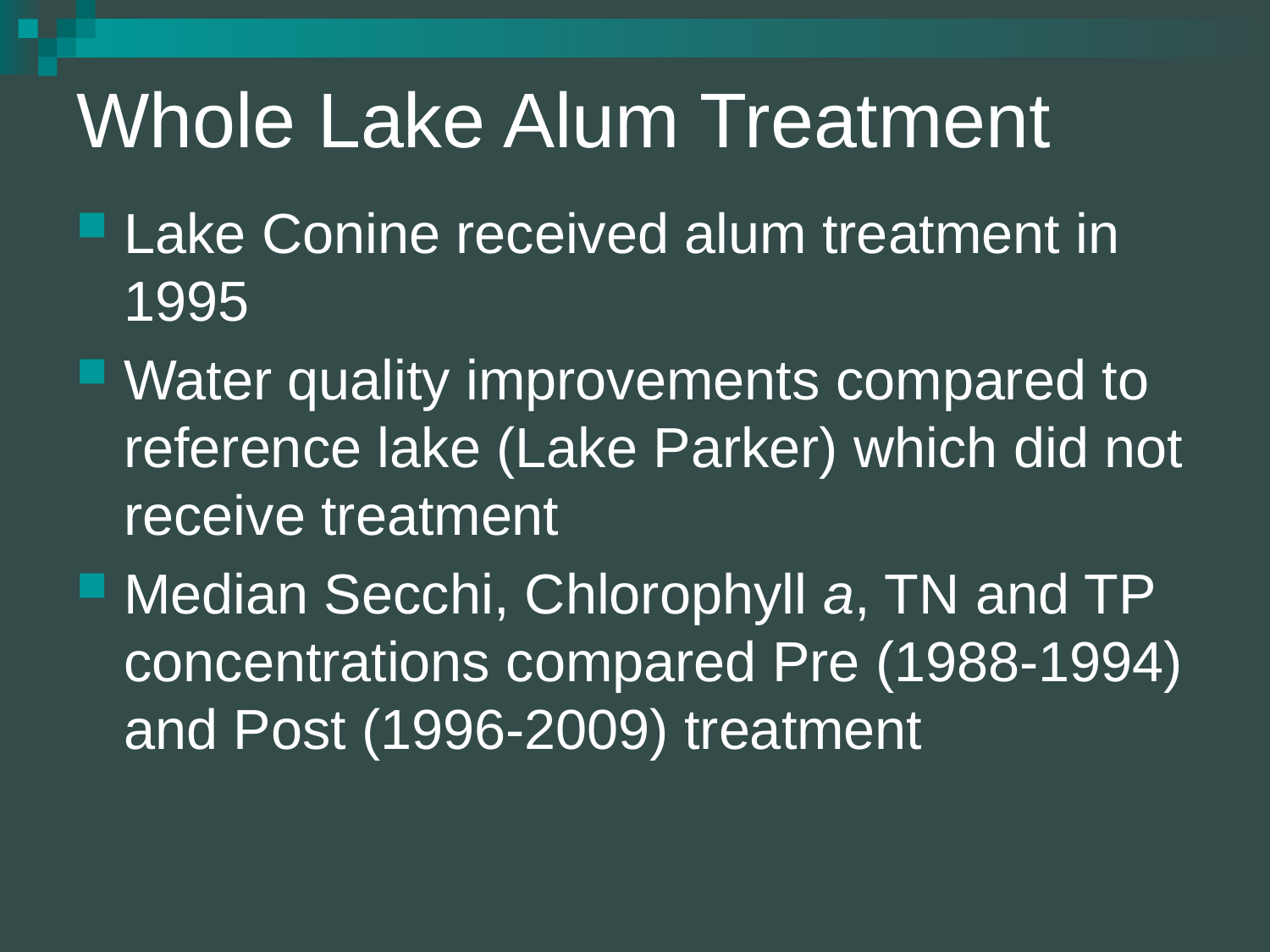

# Whole Lake Alum Treatment
Lake Conine received alum treatment in 1995
Water quality improvements compared to reference lake (Lake Parker) which did not receive treatment
Median Secchi, Chlorophyll a, TN and TP concentrations compared Pre (1988-1994) and Post (1996-2009) treatment